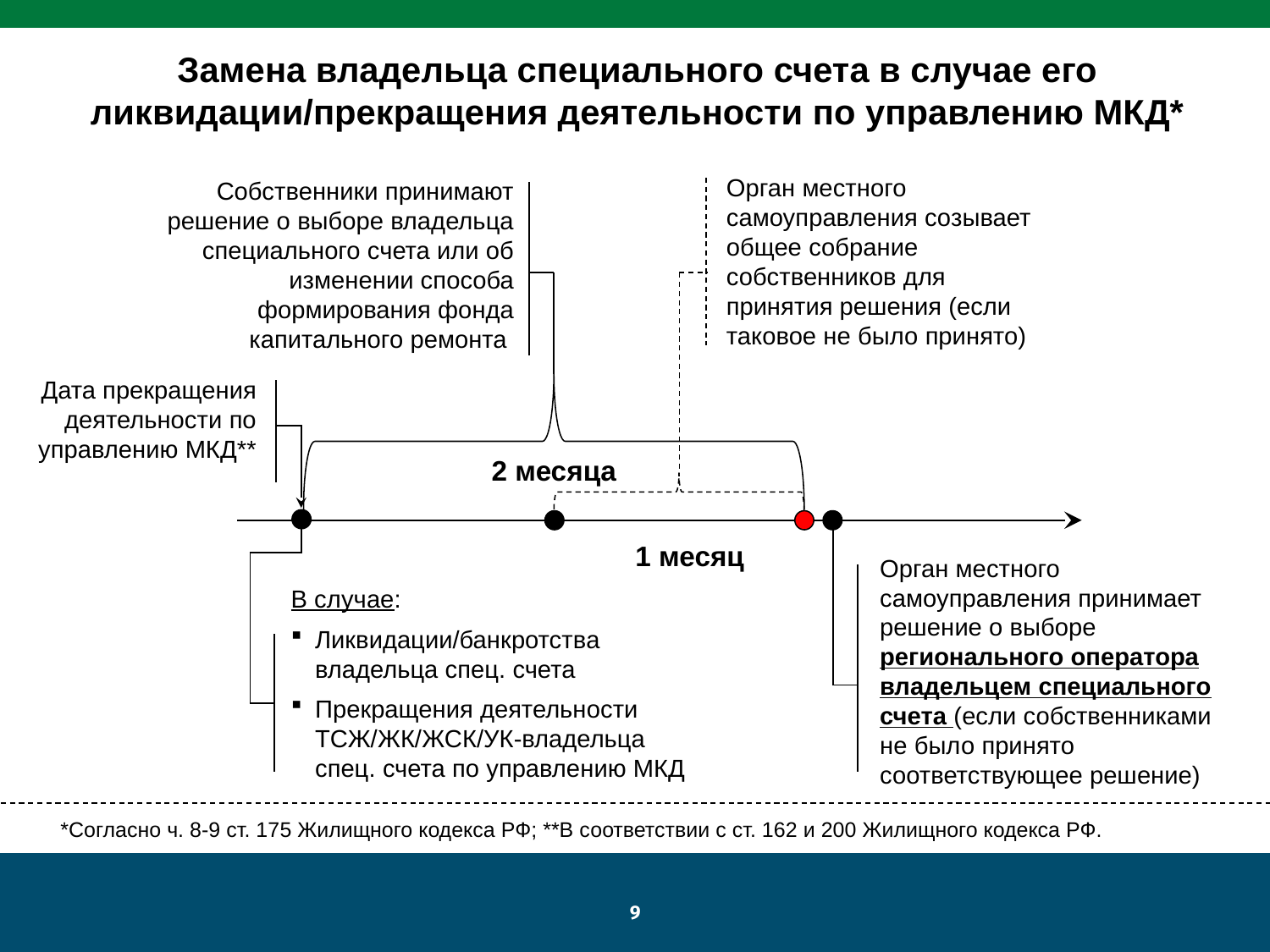

Замена владельца специального счета в случае его ликвидации/прекращения деятельности по управлению МКД*
Орган местного самоуправления созывает общее собрание собственников для принятия решения (если таковое не было принято)
Собственники принимают решение о выборе владельца специального счета или об изменении способа формирования фонда капитального ремонта

Дата прекращения деятельности по управлению МКД**
2 месяца

1 месяц
Орган местного самоуправления принимает решение о выборе регионального оператора владельцем специального счета (если собственниками не было принято соответствующее решение)
В случае:
Ликвидации/банкротствa владельца спец. счета
Прекращения деятельности ТСЖ/ЖК/ЖСК/УК-владельца спец. счета по управлению МКД
*Согласно ч. 8-9 ст. 175 Жилищного кодекса РФ; **В соответствии с ст. 162 и 200 Жилищного кодекса РФ.
9